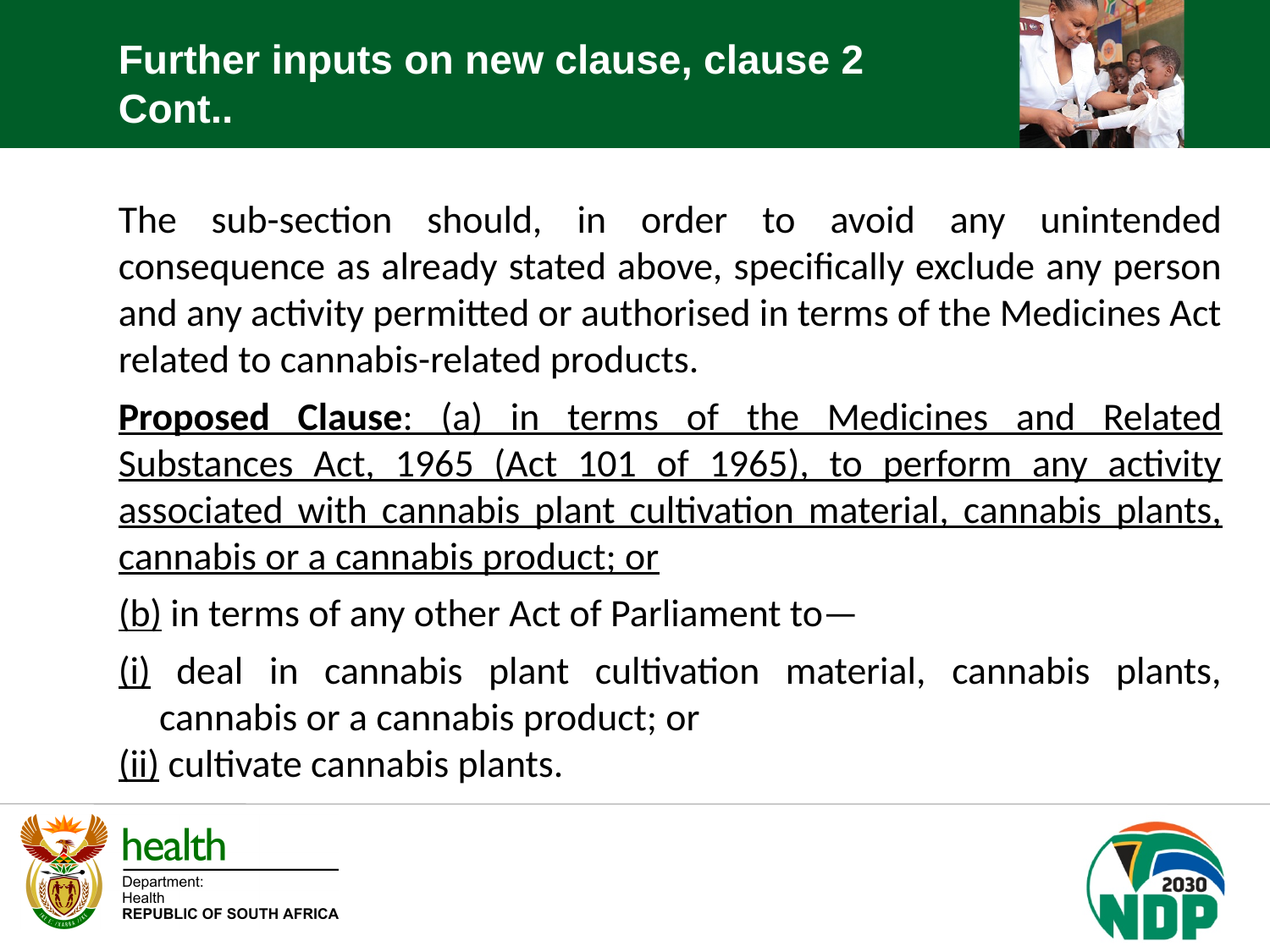

Further inputs on new clause, clause 2 Cont..
The sub-section should, in order to avoid any unintended consequence as already stated above, specifically exclude any person and any activity permitted or authorised in terms of the Medicines Act related to cannabis-related products.
Proposed Clause: (a) in terms of the Medicines and Related Substances Act, 1965 (Act 101 of 1965), to perform any activity associated with cannabis plant cultivation material, cannabis plants, cannabis or a cannabis product; or
(b) in terms of any other Act of Parliament to—
(i) deal in cannabis plant cultivation material, cannabis plants, cannabis or a cannabis product; or
(ii) cultivate cannabis plants.